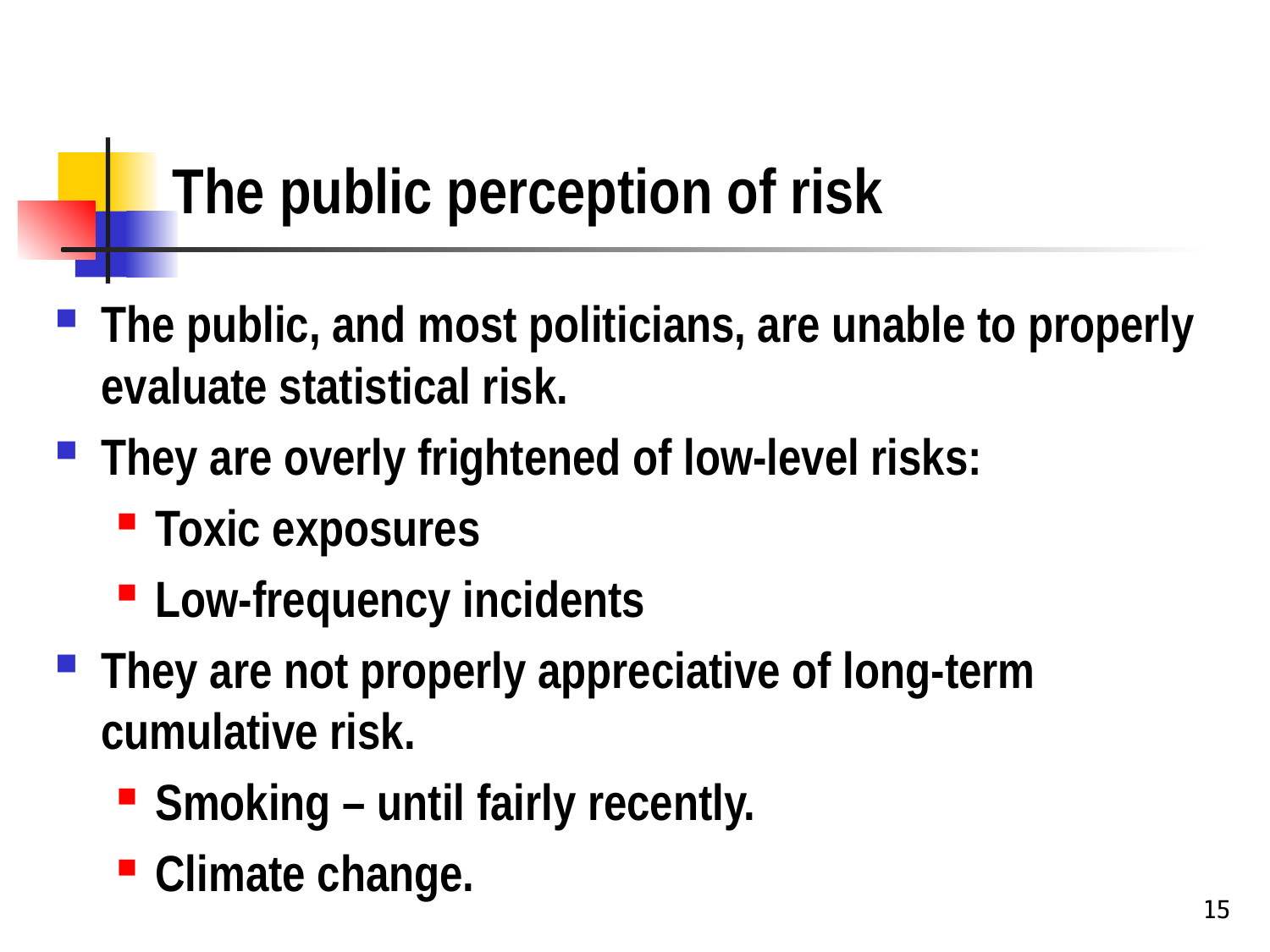

# The public perception of risk
The public, and most politicians, are unable to properly evaluate statistical risk.
They are overly frightened of low-level risks:
Toxic exposures
Low-frequency incidents
They are not properly appreciative of long-term cumulative risk.
Smoking – until fairly recently.
Climate change.
15